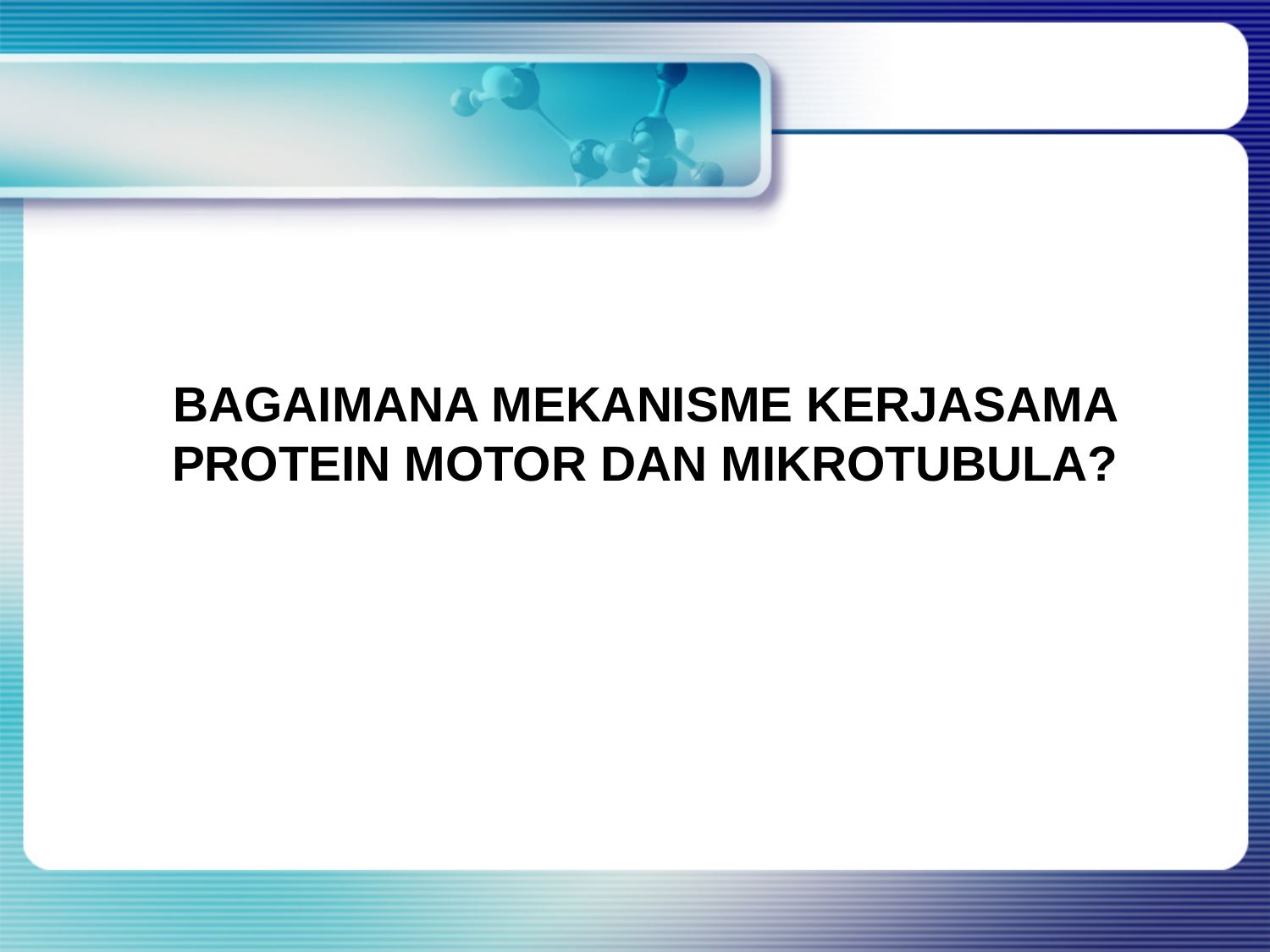

BAGAIMANA MEKANISME KERJASAMA PROTEIN MOTOR DAN MIKROTUBULA?